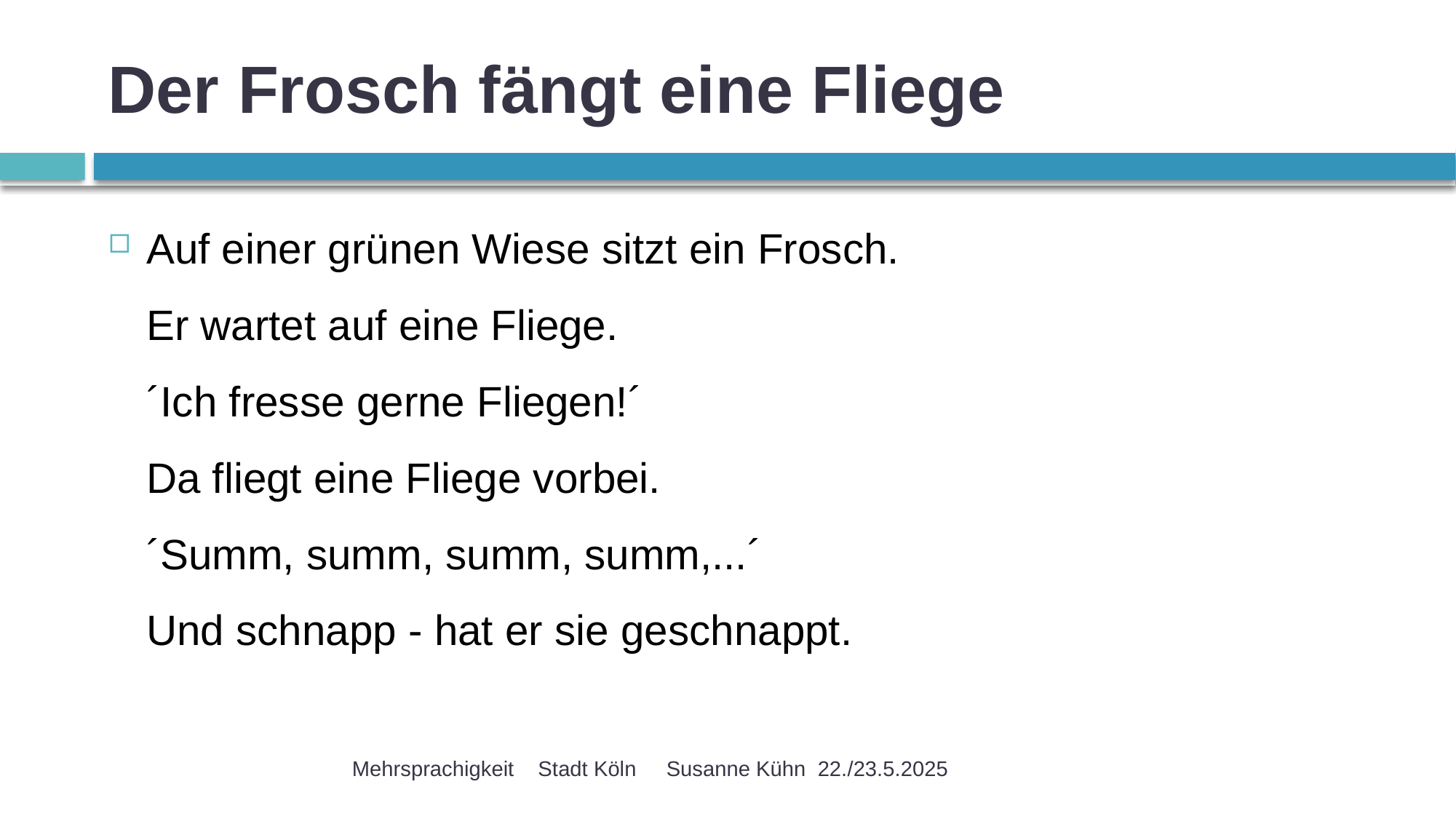

# Der Frosch fängt eine Fliege
Auf einer grünen Wiese sitzt ein Frosch.
Er wartet auf eine Fliege.
´Ich fresse gerne Fliegen!´
Da fliegt eine Fliege vorbei.
´Summ, summ, summ, summ,...´
Und schnapp - hat er sie geschnappt.

Mehrsprachigkeit    Stadt Köln     Susanne Kühn  22./23.5.2025